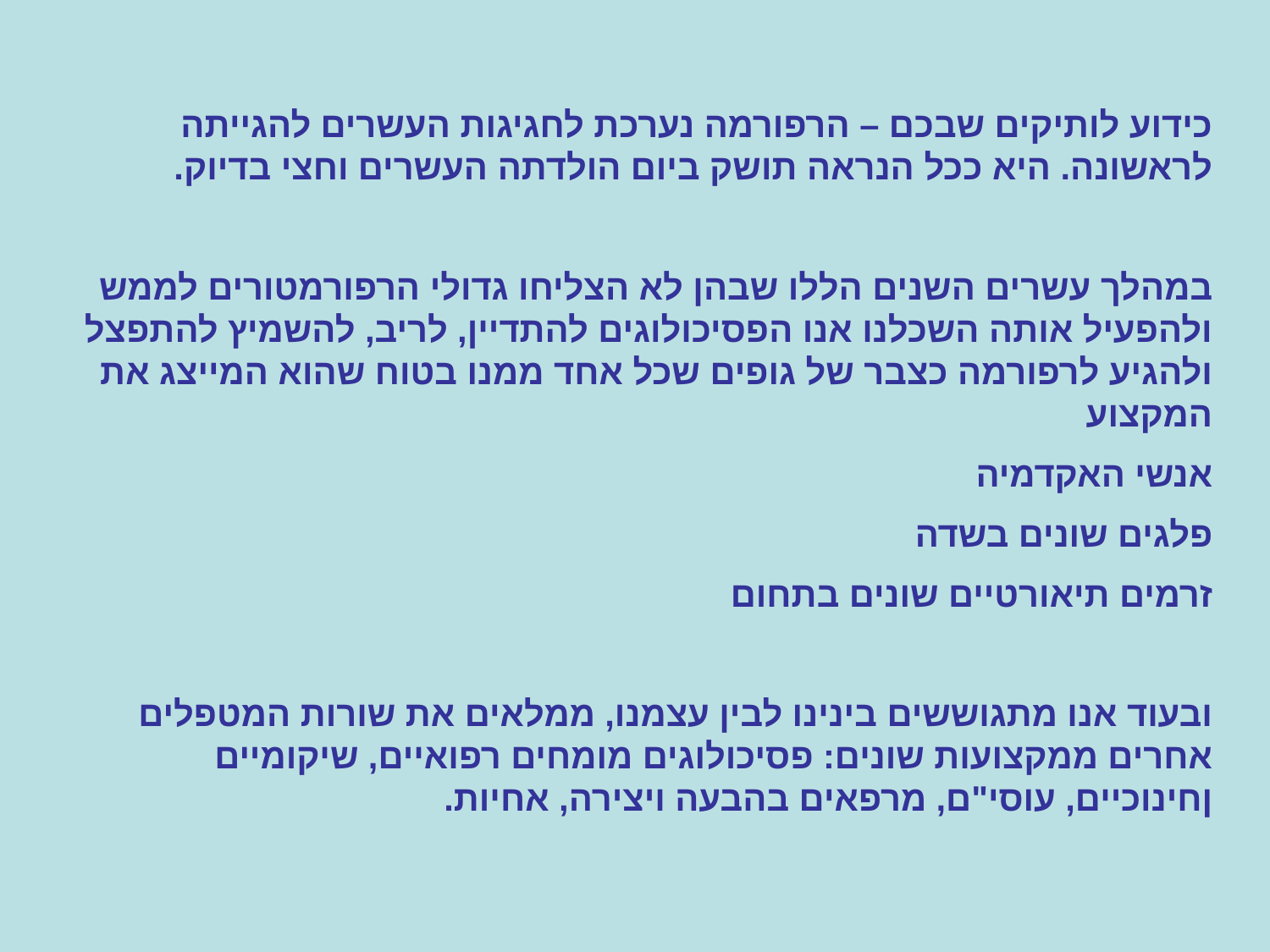

כידוע לותיקים שבכם – הרפורמה נערכת לחגיגות העשרים להגייתה לראשונה. היא ככל הנראה תושק ביום הולדתה העשרים וחצי בדיוק.

במהלך עשרים השנים הללו שבהן לא הצליחו גדולי הרפורמטורים לממש ולהפעיל אותה השכלנו אנו הפסיכולוגים להתדיין, לריב, להשמיץ להתפצל ולהגיע לרפורמה כצבר של גופים שכל אחד ממנו בטוח שהוא המייצג את המקצוע
אנשי האקדמיה
פלגים שונים בשדה
זרמים תיאורטיים שונים בתחום

ובעוד אנו מתגוששים בינינו לבין עצמנו, ממלאים את שורות המטפלים אחרים ממקצועות שונים: פסיכולוגים מומחים רפואיים, שיקומיים ןחינוכיים, עוסי"ם, מרפאים בהבעה ויצירה, אחיות.